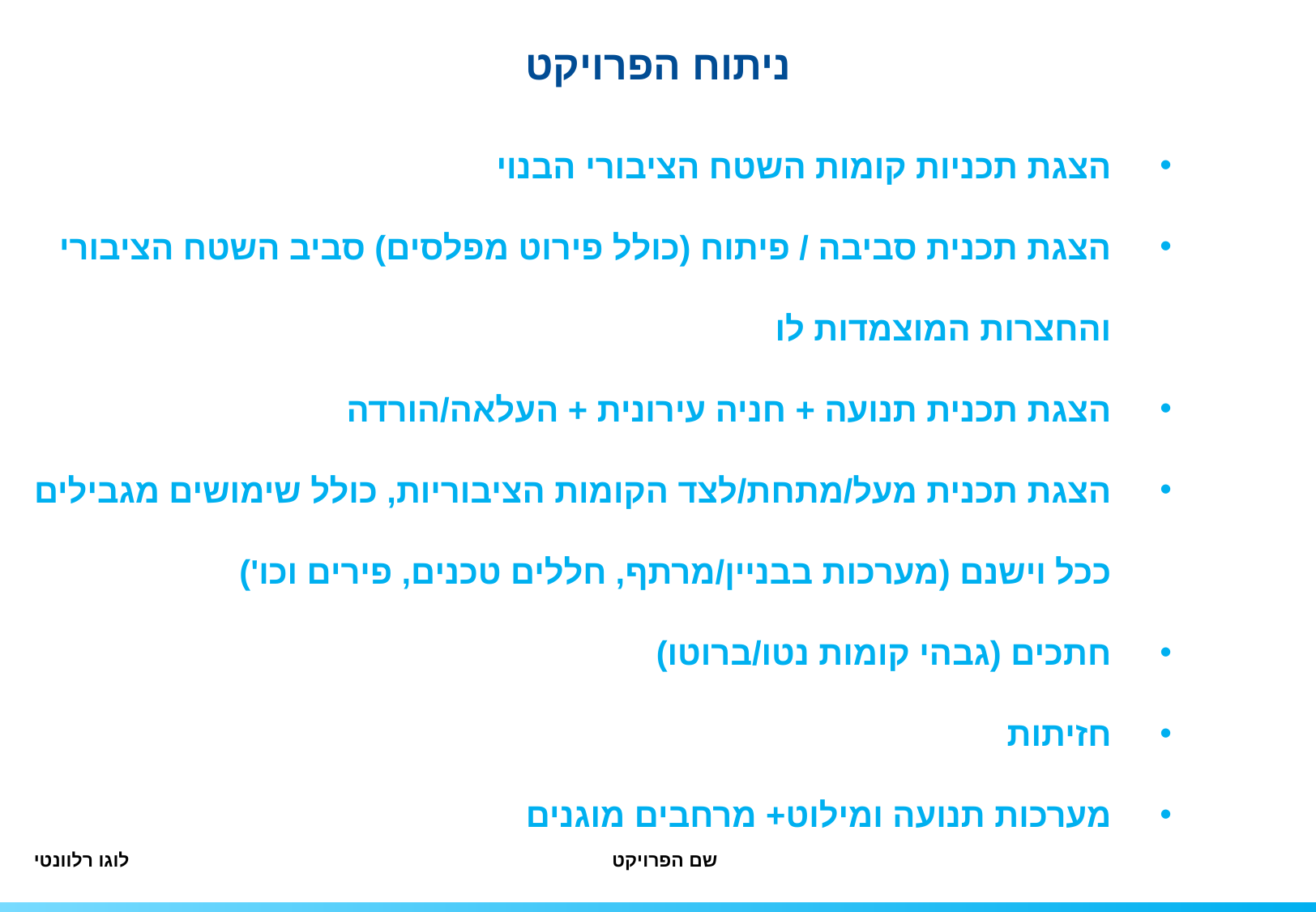

ניתוח הפרויקט
הצגת תכניות קומות השטח הציבורי הבנוי
הצגת תכנית סביבה / פיתוח (כולל פירוט מפלסים) סביב השטח הציבורי והחצרות המוצמדות לו
הצגת תכנית תנועה + חניה עירונית + העלאה/הורדה
הצגת תכנית מעל/מתחת/לצד הקומות הציבוריות, כולל שימושים מגבילים ככל וישנם (מערכות בבניין/מרתף, חללים טכנים, פירים וכו')
חתכים (גבהי קומות נטו/ברוטו)
חזיתות
מערכות תנועה ומילוט+ מרחבים מוגנים